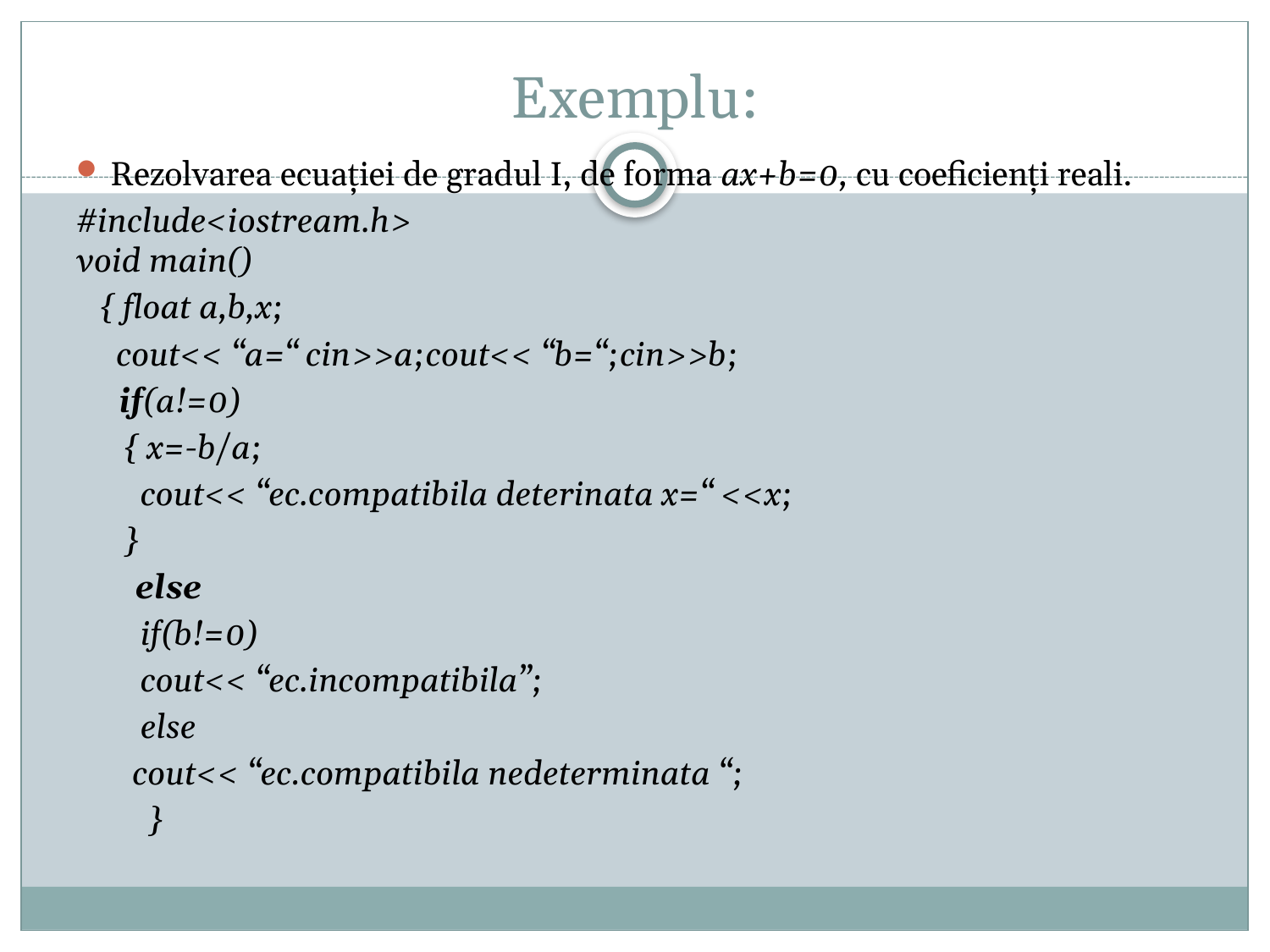

# Exemplu:
Rezolvarea ecuaţiei de gradul I, de forma ax+b=0, cu coeficienţi reali.
#include<iostream.h>
void main()
   { float a,b,x;
     cout<< “a=“ cin>>a;cout<< “b=“;cin>>b;
     if(a!=0)
      { x=-b/a;
        cout<< “ec.compatibila deterinata x=“ <<x;
      }
       else
        if(b!=0)
        cout<< “ec.incompatibila”;
        else
       cout<< “ec.compatibila nedeterminata “;
         }